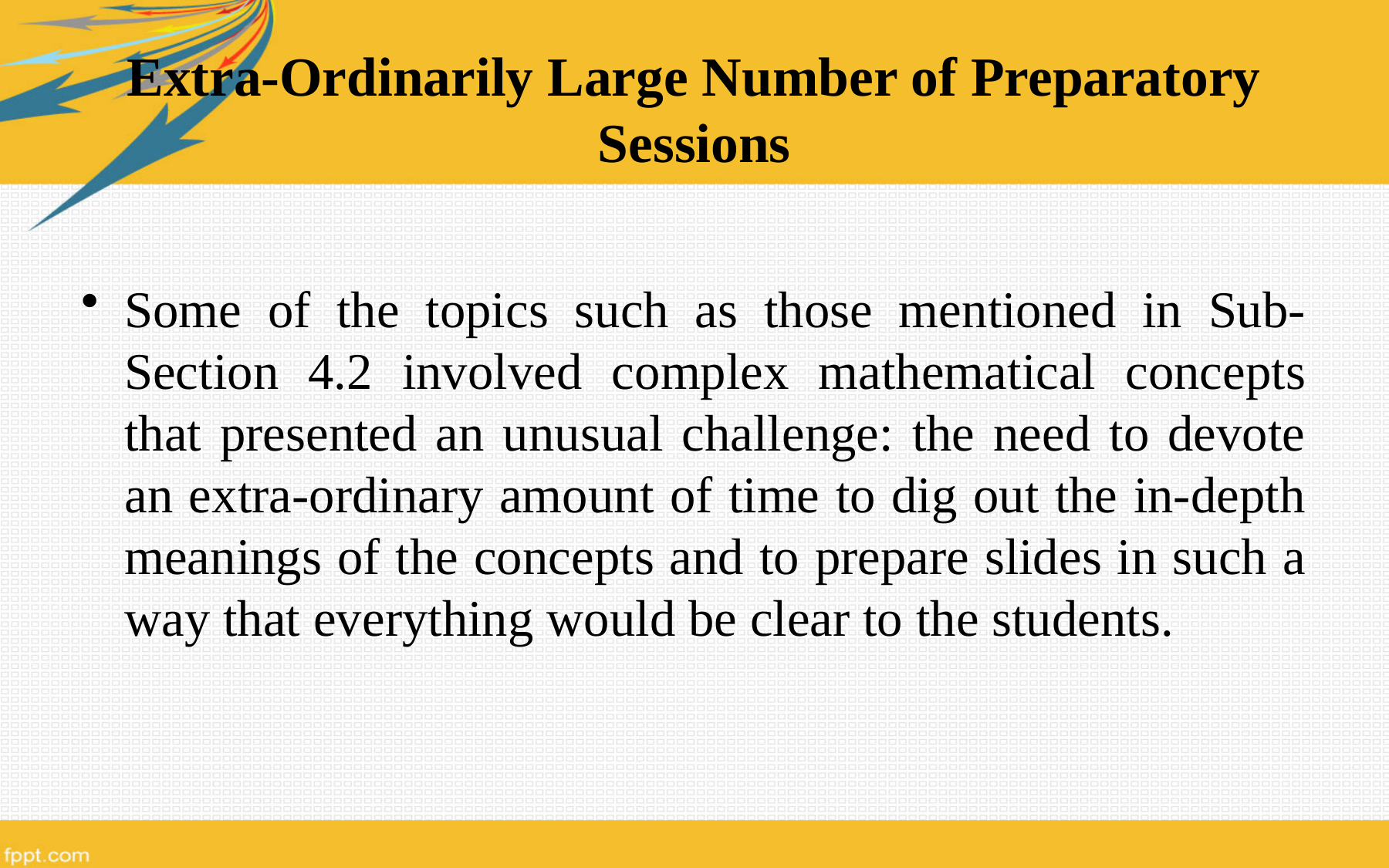

# Extra-Ordinarily Large Number of Preparatory Sessions
Some of the topics such as those mentioned in Sub-Section 4.2 involved complex mathematical concepts that presented an unusual challenge: the need to devote an extra-ordinary amount of time to dig out the in-depth meanings of the concepts and to prepare slides in such a way that everything would be clear to the students.